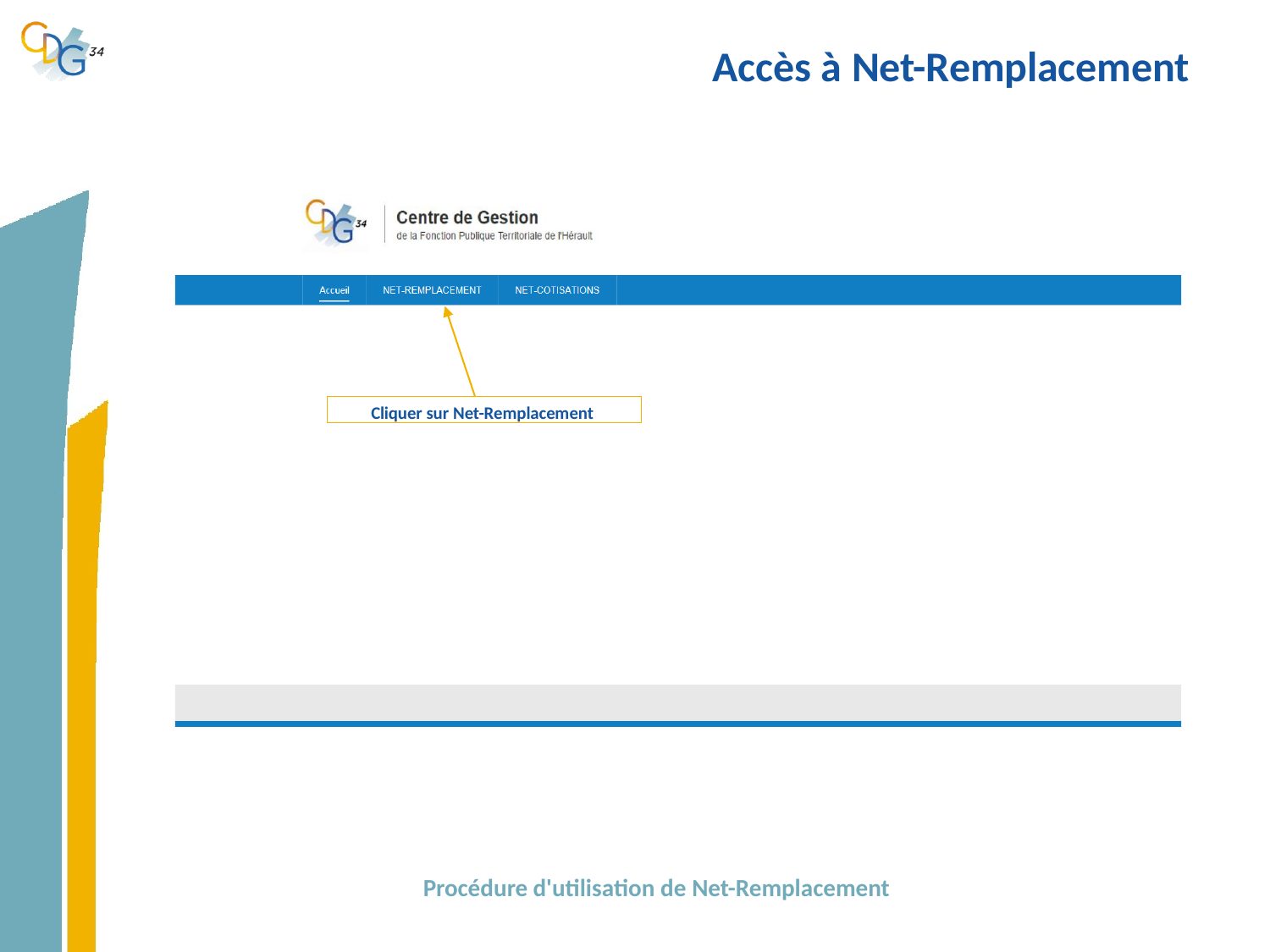

# Accès à Net-Remplacement

Cliquer sur Net-Remplacement
Procédure d'utilisation de Net-Remplacement